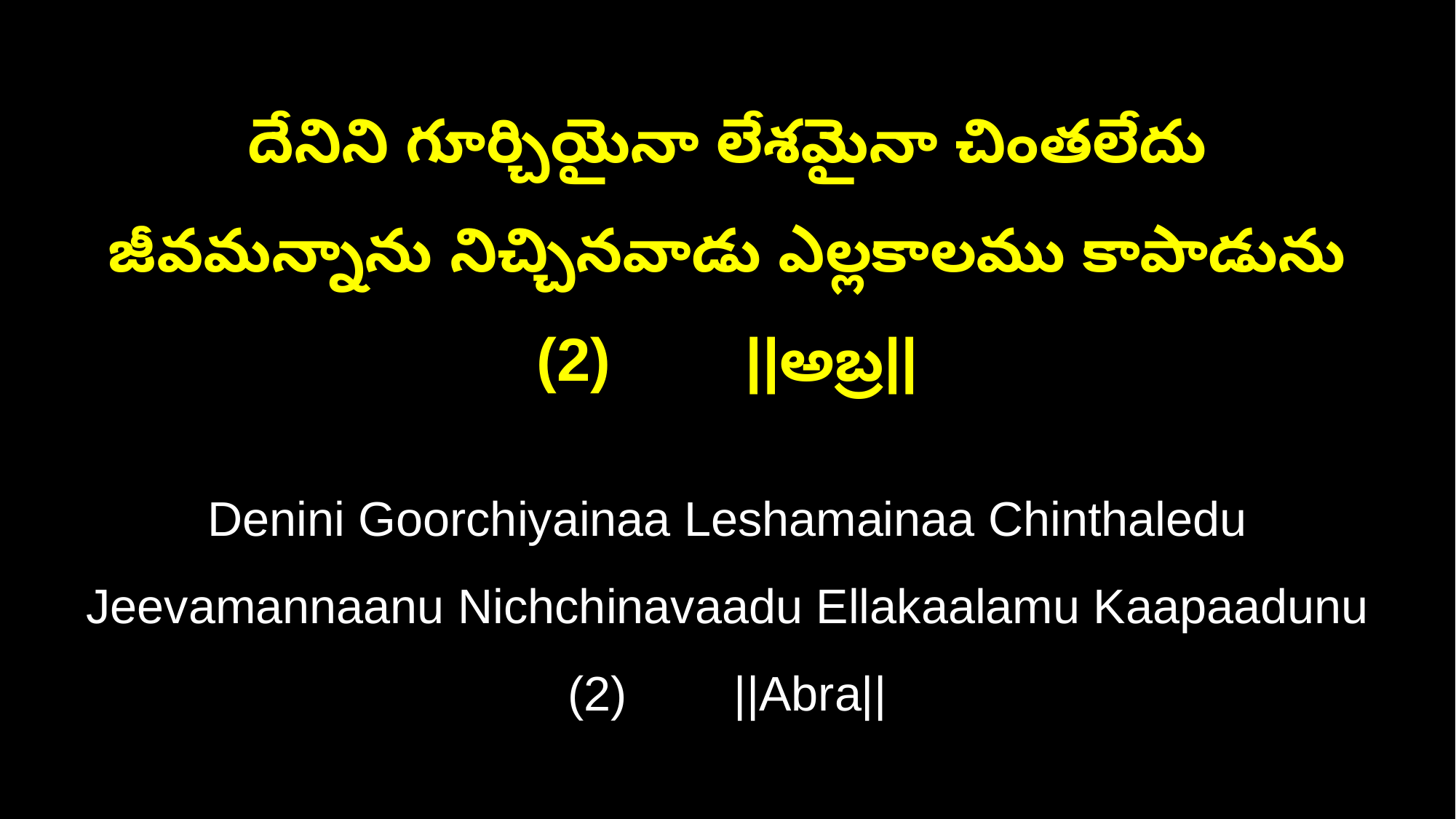

దేనిని గూర్చియైనా లేశమైనా చింతలేదు
జీవమన్నాను నిచ్చినవాడు ఎల్లకాలము కాపాడును (2)        ||అబ్ర||
Denini Goorchiyainaa Leshamainaa Chinthaledu
Jeevamannaanu Nichchinavaadu Ellakaalamu Kaapaadunu (2)        ||Abra||